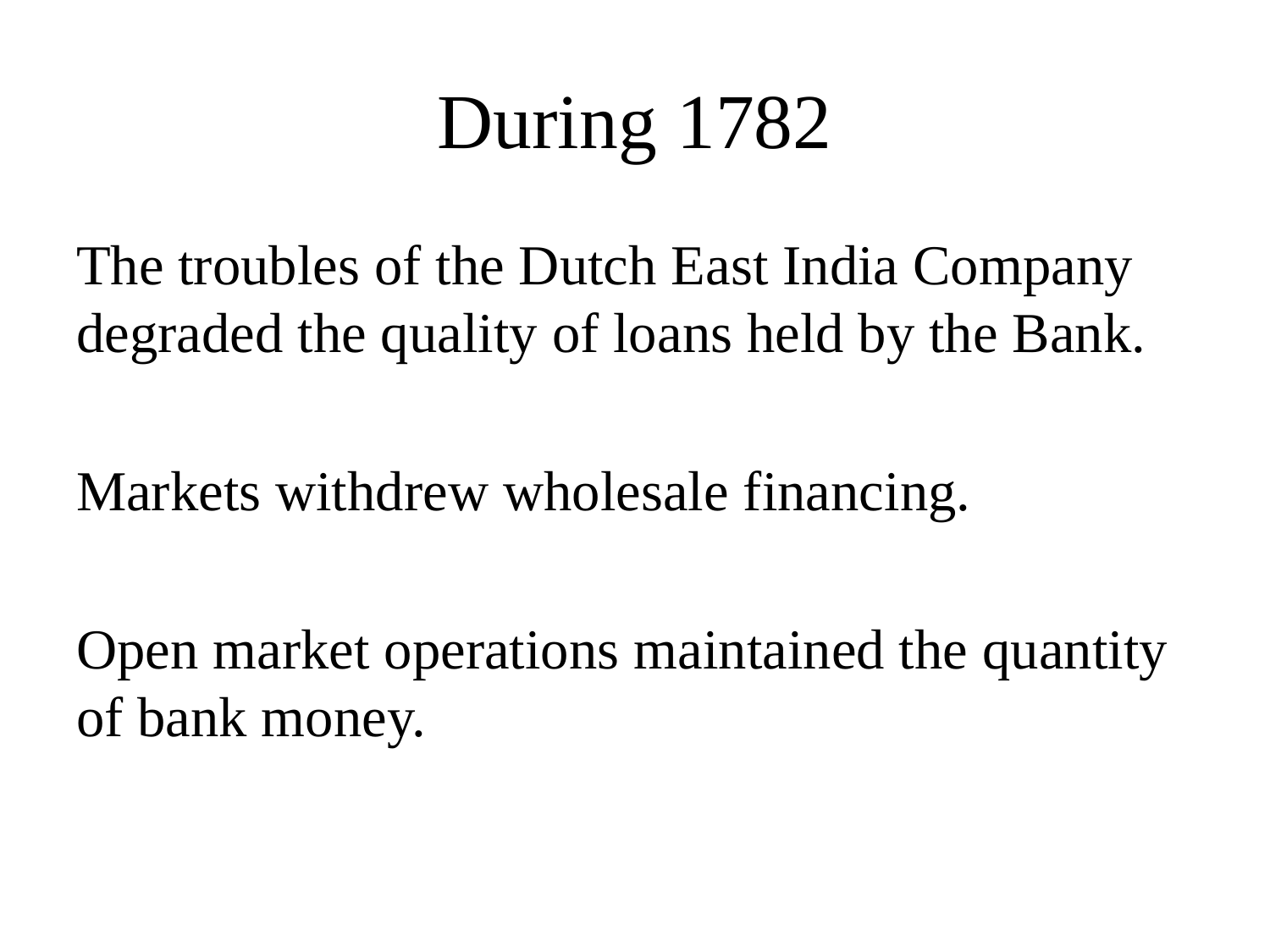

# During 1782
The troubles of the Dutch East India Company degraded the quality of loans held by the Bank.

Markets withdrew wholesale financing.

Open market operations maintained the quantity of bank money.